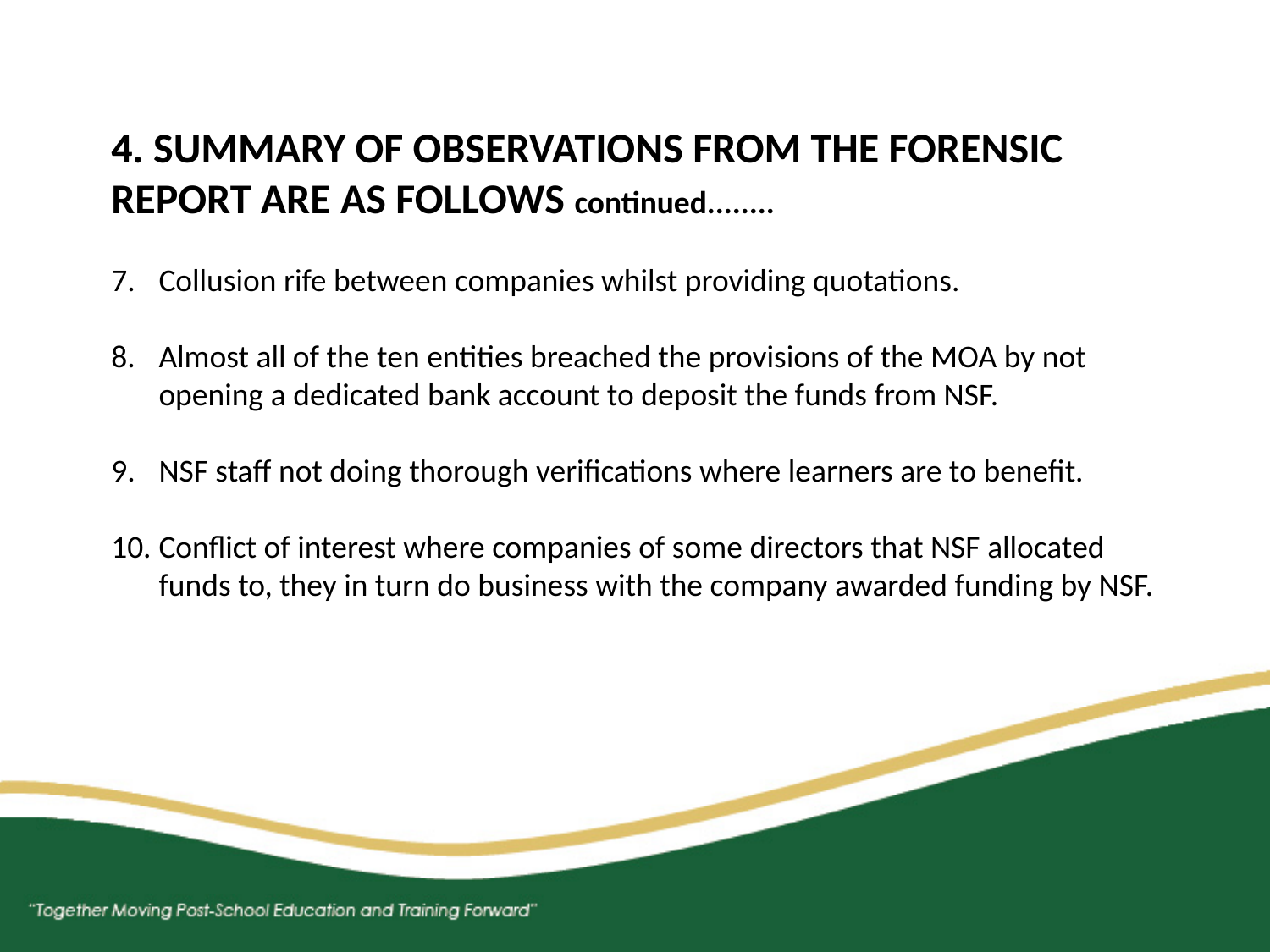

4. SUMMARY OF OBSERVATIONS FROM THE FORENSIC REPORT ARE AS FOLLOWS continued........

Collusion rife between companies whilst providing quotations.

Almost all of the ten entities breached the provisions of the MOA by not opening a dedicated bank account to deposit the funds from NSF.

NSF staff not doing thorough verifications where learners are to benefit.

Conflict of interest where companies of some directors that NSF allocated funds to, they in turn do business with the company awarded funding by NSF.
#